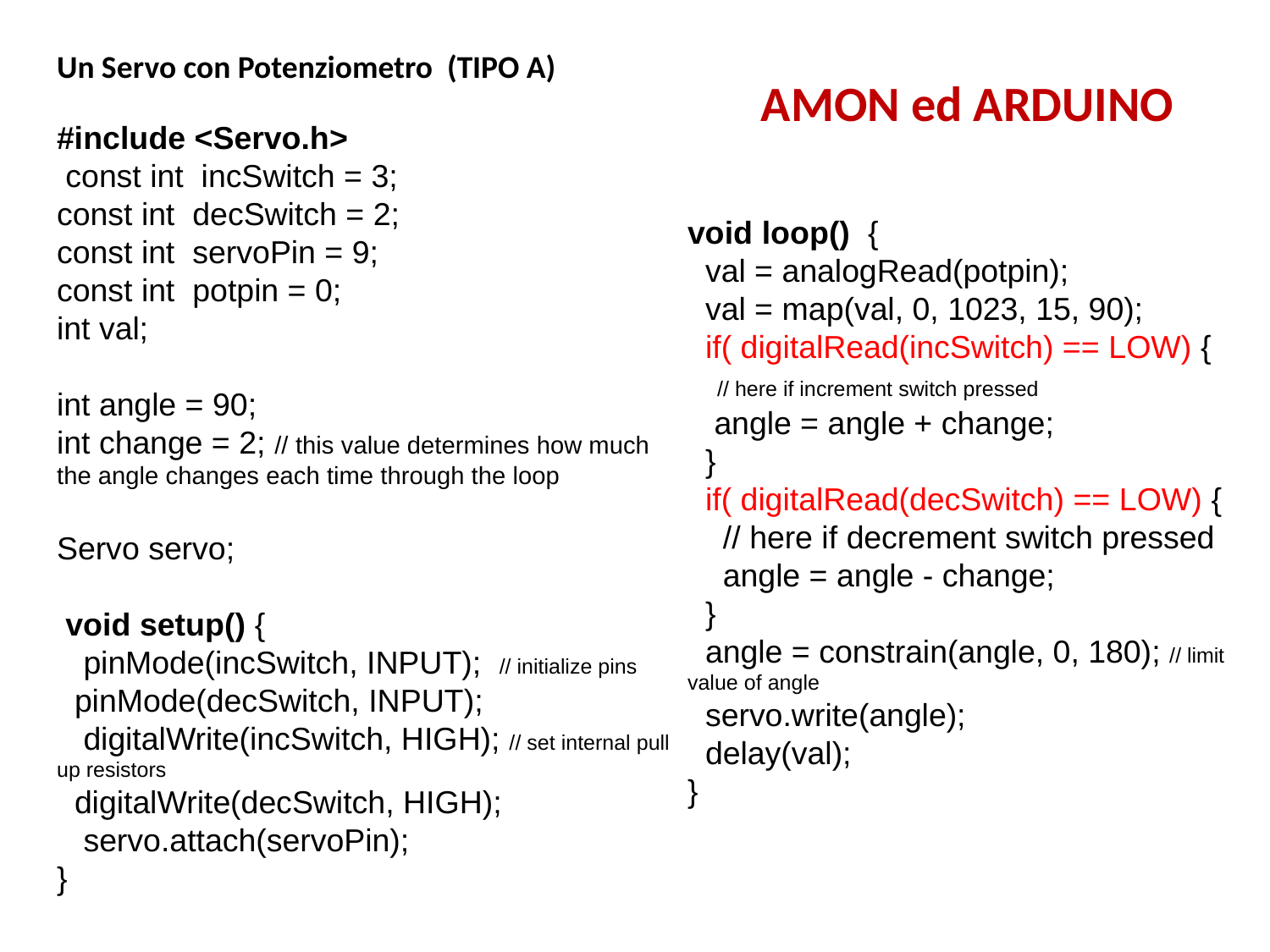

Un Servo con Potenziometro  (TIPO A)
AMON ed ARDUINO
#include <Servo.h>
 const int  incSwitch = 3;
const int  decSwitch = 2;
const int  servoPin = 9;
const int  potpin = 0;
int val;

int angle = 90;
int change = 2; // this value determines how much the angle changes each time through the loop

Servo servo;

 void setup() {
   pinMode(incSwitch, INPUT);  // initialize pins
  pinMode(decSwitch, INPUT);
   digitalWrite(incSwitch, HIGH); // set internal pull up resistors
  digitalWrite(decSwitch, HIGH);
   servo.attach(servoPin);
}

void loop()  {
  val = analogRead(potpin);
  val = map(val, 0, 1023, 15, 90);
  if( digitalRead(incSwitch) == LOW) {
    // here if increment switch pressed
    angle = angle + change;
  }
  if( digitalRead(decSwitch) == LOW) {
    // here if decrement switch pressed
    angle = angle - change;
  }
  angle = constrain(angle, 0, 180); // limit value of angle
  servo.write(angle);
  delay(val);
}